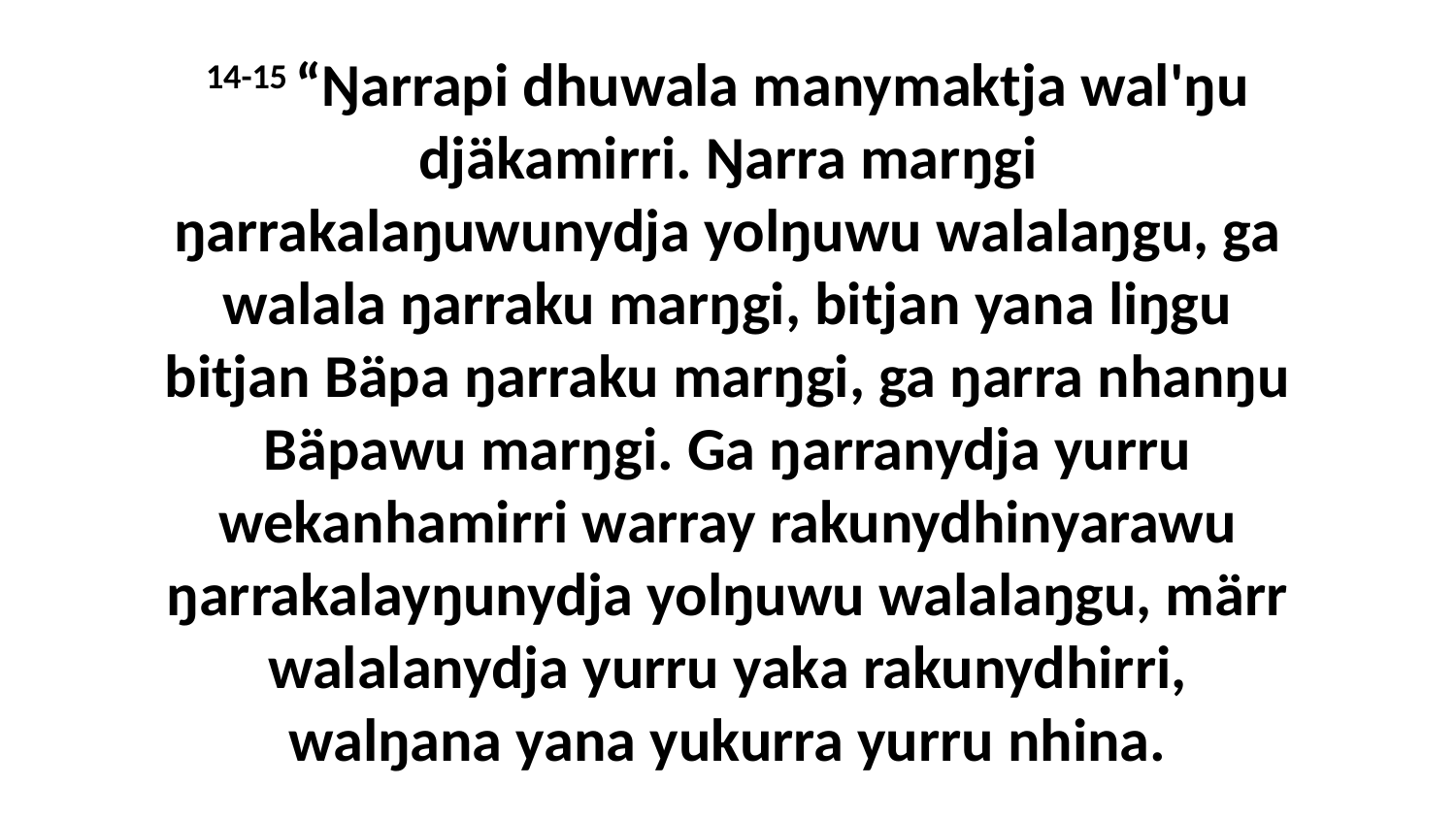

14-15 “Ŋarrapi dhuwala manymaktja wal'ŋu djäkamirri. Ŋarra marŋgi ŋarrakalaŋuwunydja yolŋuwu walalaŋgu, ga walala ŋarraku marŋgi, bitjan yana liŋgu bitjan Bäpa ŋarraku marŋgi, ga ŋarra nhanŋu Bäpawu marŋgi. Ga ŋarranydja yurru wekanhamirri warray rakunydhinyarawu ŋarrakalayŋunydja yolŋuwu walalaŋgu, märr walalanydja yurru yaka rakunydhirri, walŋana yana yukurra yurru nhina.